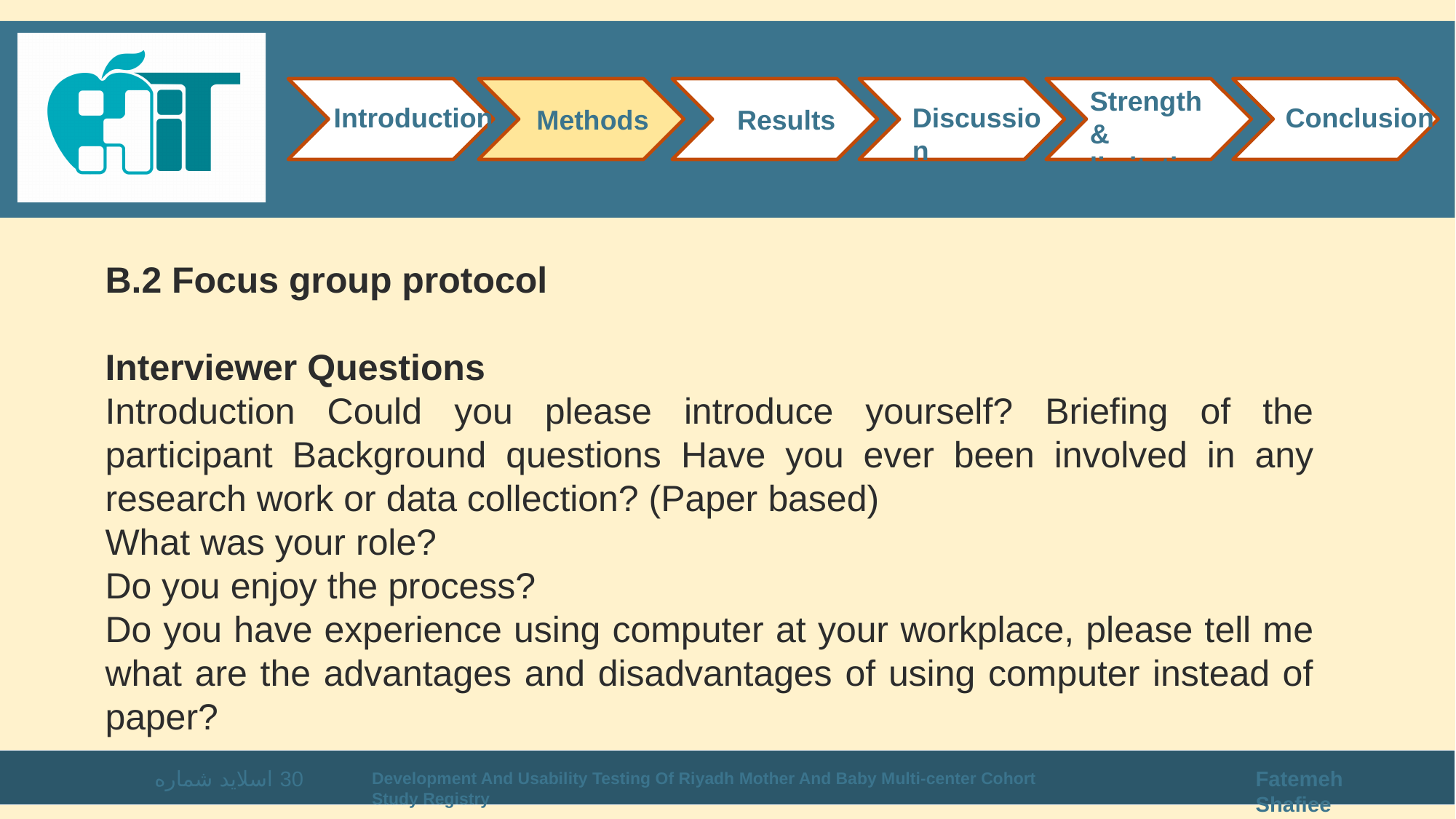

Strength & limitations

Introduction
Conclusion
Discussion
Methods
Results
B.2 Focus group protocol

Interviewer Questions
Introduction Could you please introduce yourself? Briefing of the participant Background questions Have you ever been involved in any research work or data collection? (Paper based)
What was your role?
Do you enjoy the process?
Do you have experience using computer at your workplace, please tell me what are the advantages and disadvantages of using computer instead of paper?
اسلاید شماره 30
Fatemeh Shafiee
Development And Usability Testing Of Riyadh Mother And Baby Multi-center Cohort Study Registry